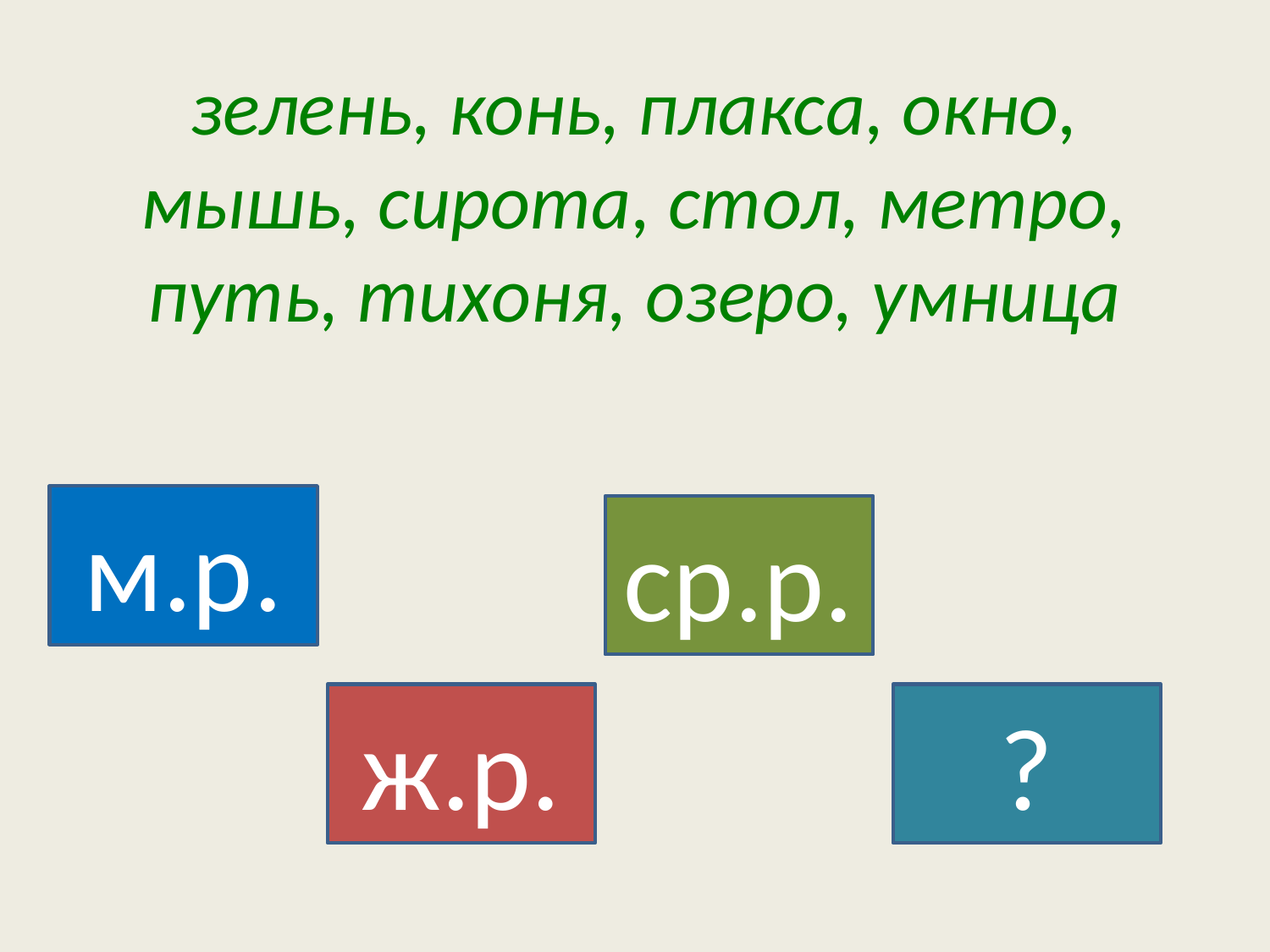

# зелень, конь, плакса, окно, мышь, сирота, стол, метро, путь, тихоня, озеро, умница
м.р.
ср.р.
ж.р.
?